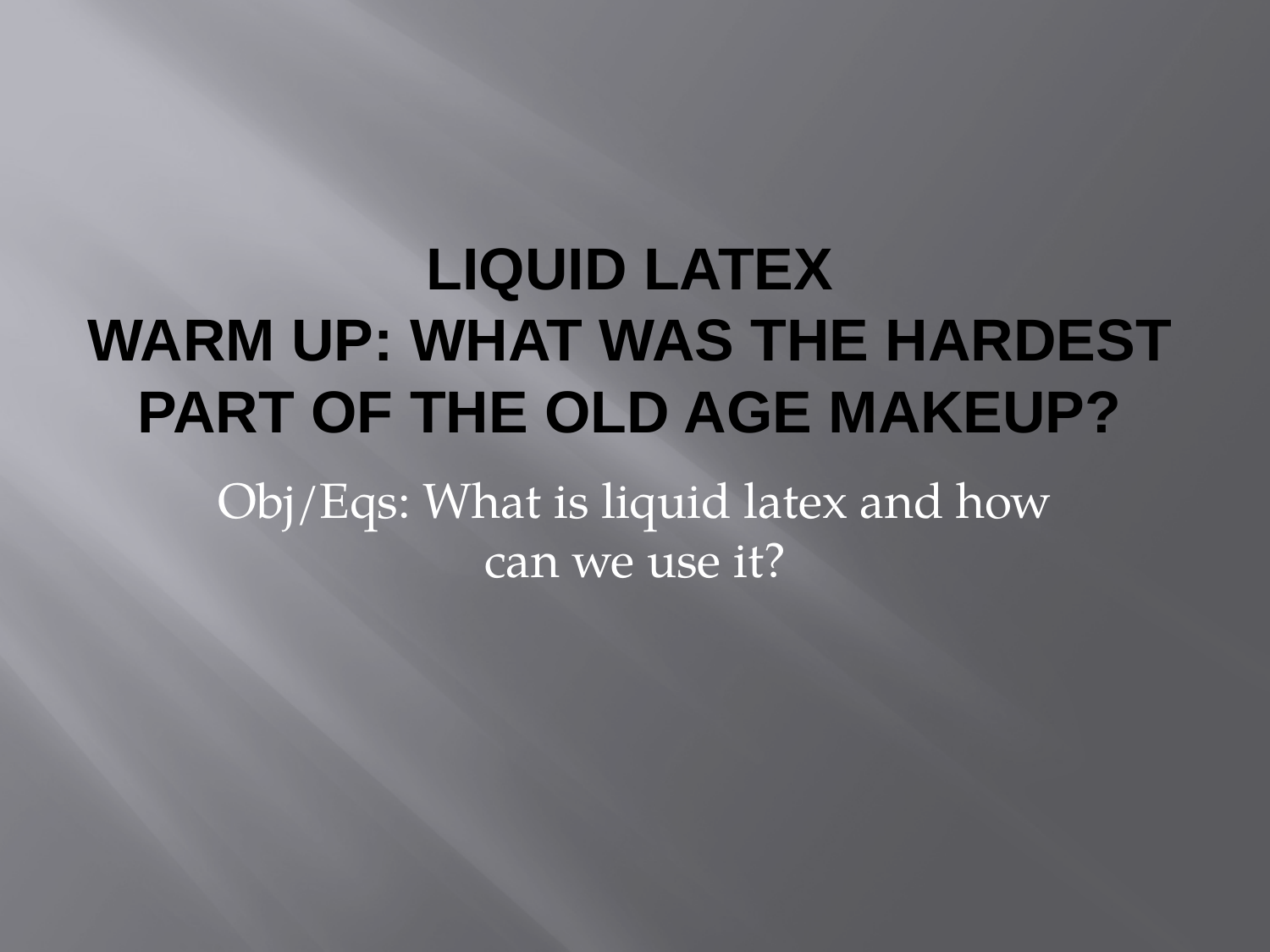

# Liquid latex Warm up: What was the hardest part of the old age makeup?
Obj/Eqs: What is liquid latex and how can we use it?